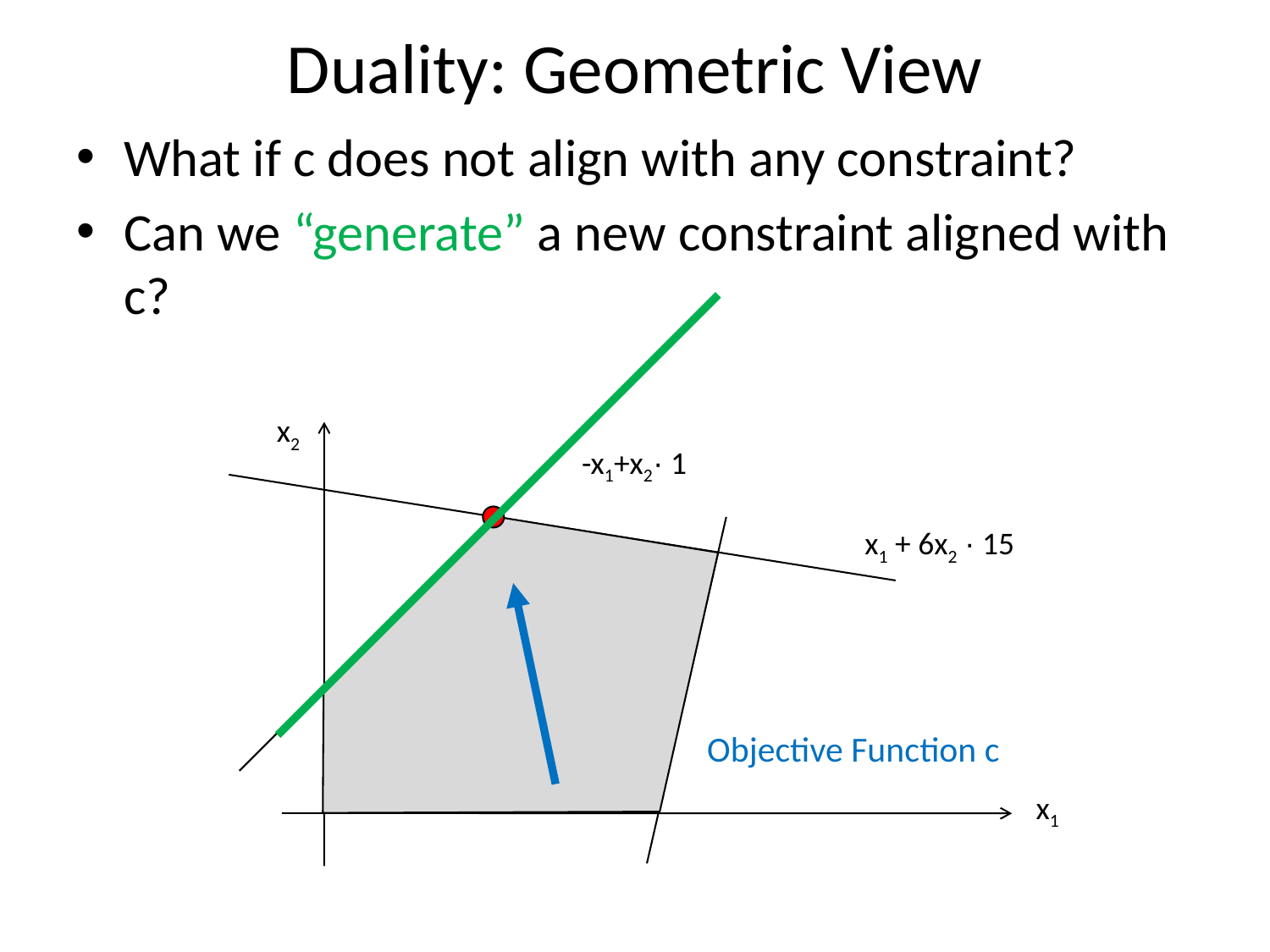

# Duality: Geometric View
What if c does not align with any constraint?
Can we “generate” a new constraint aligned with c?
x2
-x1+x2· 1

x1 + 6x2 · 15
Objective Function c
x1